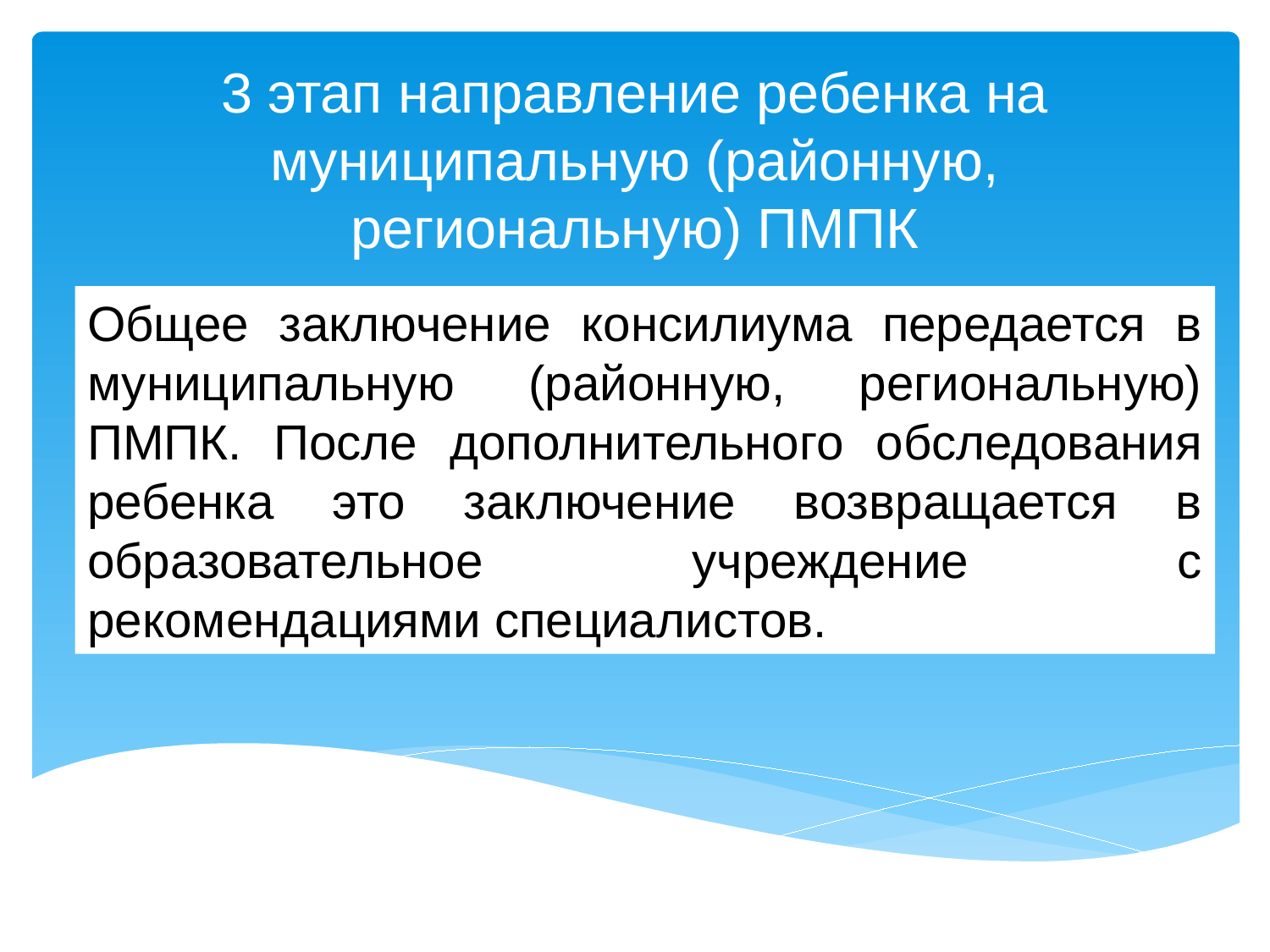

# 3 этап направление ребенка на муниципальную (районную, региональную) ПМПК
Общее заключение консилиума передается в муниципальную (районную, региональную) ПМПК. После дополнительного обследования ребенка это заключение возвращается в образовательное учреждение с рекомендациями специалистов.